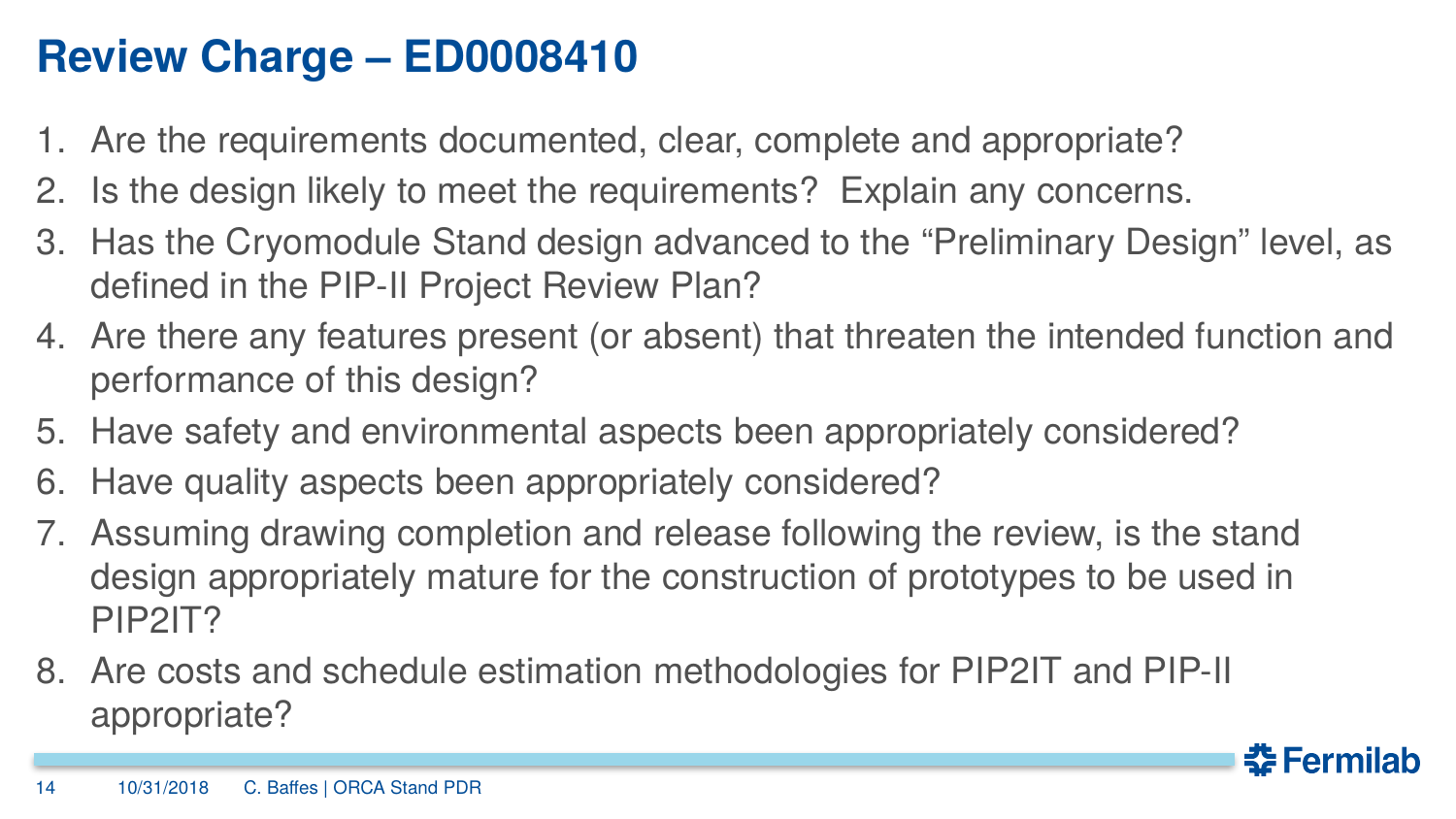

# Review Charge – ED0008410
Are the requirements documented, clear, complete and appropriate?
Is the design likely to meet the requirements?  Explain any concerns.
Has the Cryomodule Stand design advanced to the “Preliminary Design” level, as defined in the PIP-II Project Review Plan?
Are there any features present (or absent) that threaten the intended function and performance of this design?
Have safety and environmental aspects been appropriately considered?
Have quality aspects been appropriately considered?
Assuming drawing completion and release following the review, is the stand design appropriately mature for the construction of prototypes to be used in PIP2IT?
Are costs and schedule estimation methodologies for PIP2IT and PIP-II appropriate?

14
10/31/2018
C. Baffes | ORCA Stand PDR